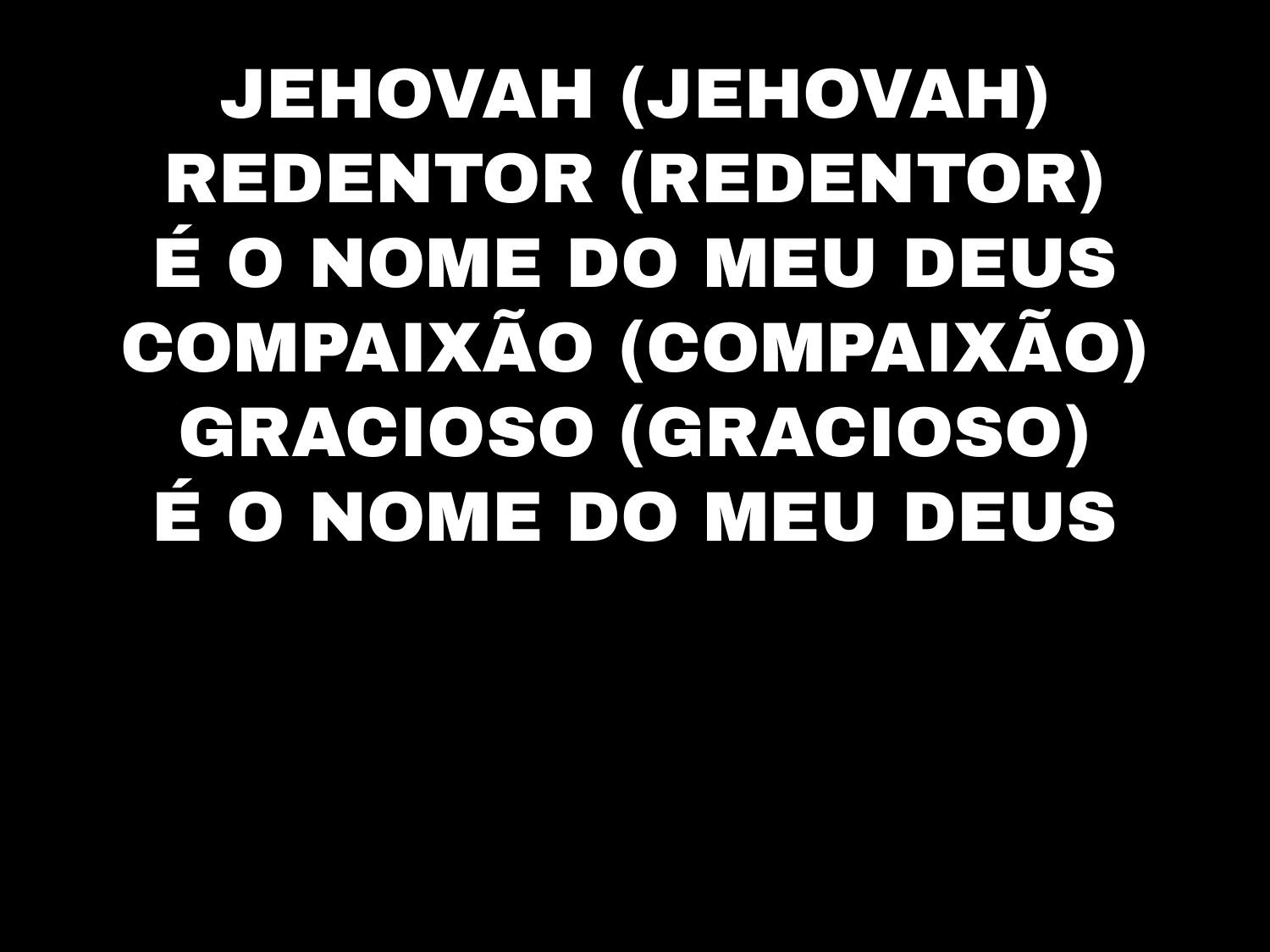

# JEHOVAH (JEHOVAH) REDENTOR (REDENTOR) É O NOME DO MEU DEUS COMPAIXÃO (COMPAIXÃO) GRACIOSO (GRACIOSO) É O NOME DO MEU DEUS